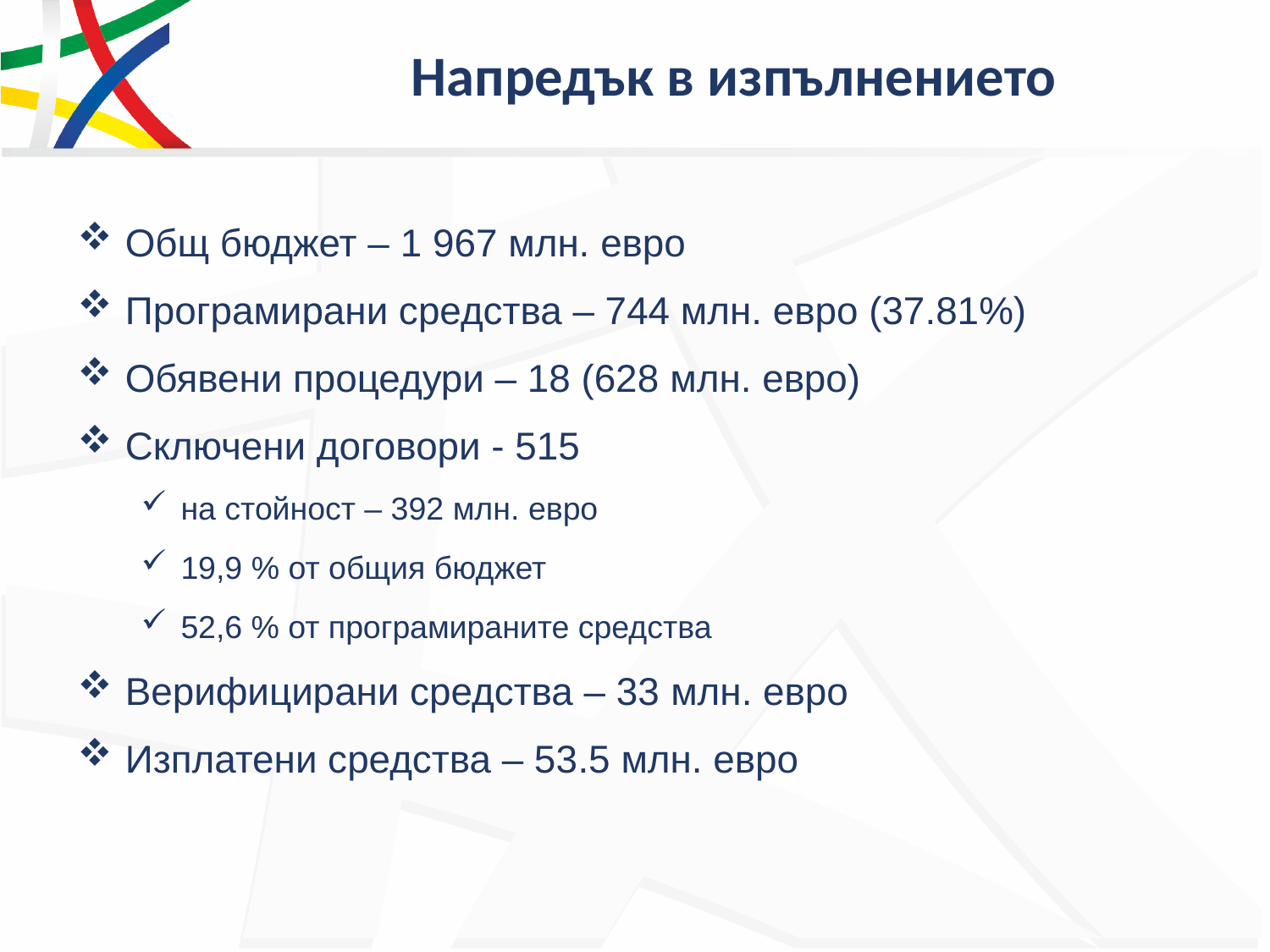

# Напредък в изпълнението
Общ бюджет – 1 967 млн. евро
Програмирани средства – 744 млн. евро (37.81%)
Обявени процедури – 18 (628 млн. евро)
Сключени договори - 515
на стойност – 392 млн. евро
19,9 % от общия бюджет
52,6 % от програмираните средства
Верифицирани средства – 33 млн. евро
Изплатени средства – 53.5 млн. евро